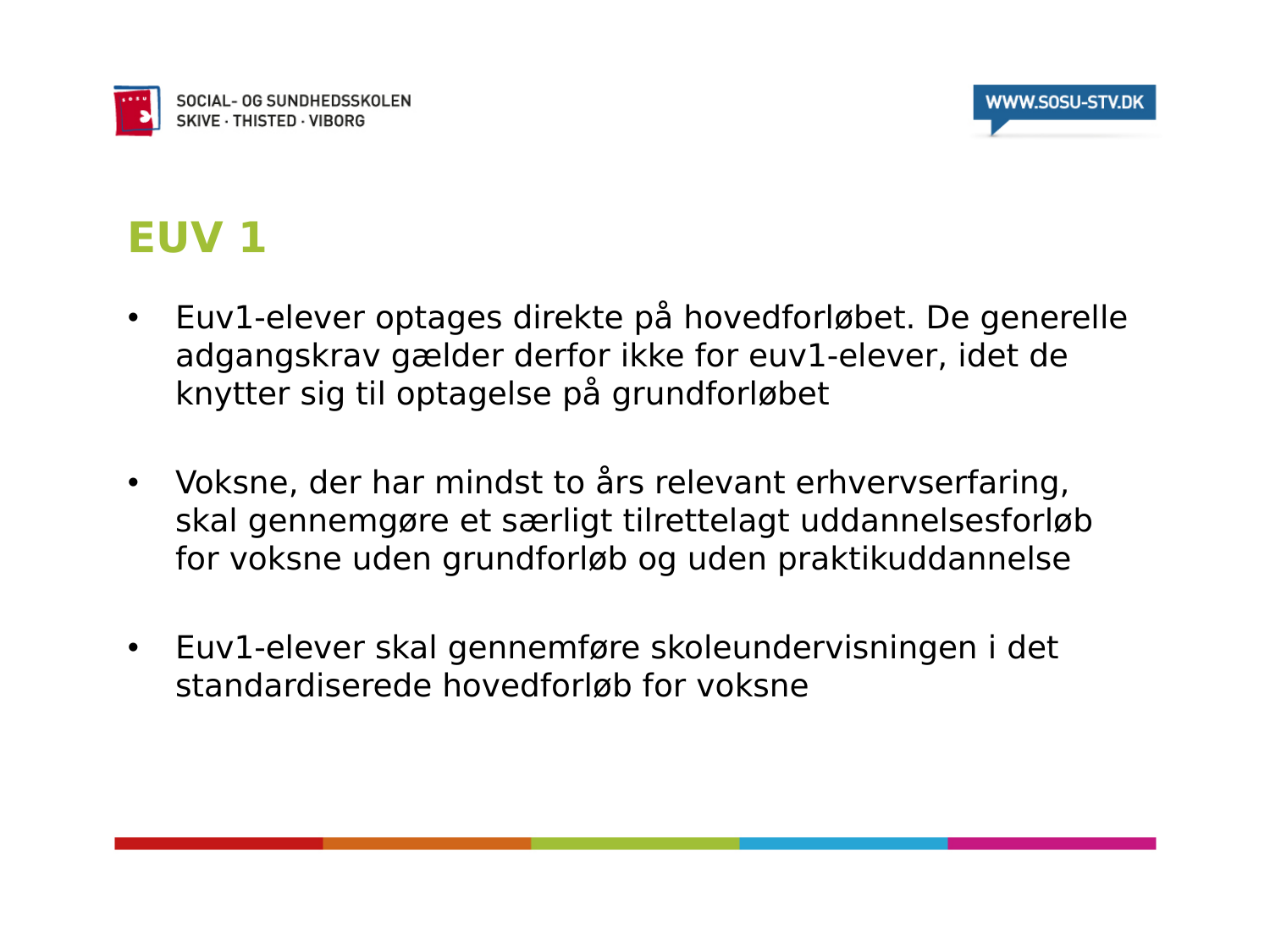

# EUV 1
Euv1-elever optages direkte på hovedforløbet. De generelle adgangskrav gælder derfor ikke for euv1-elever, idet de knytter sig til optagelse på grundforløbet

Voksne, der har mindst to års relevant erhvervserfaring, skal gennemgøre et særligt tilrettelagt uddannelsesforløb for voksne uden grundforløb og uden praktikuddannelse

Euv1-elever skal gennemføre skoleundervisningen i det standardiserede hovedforløb for voksne